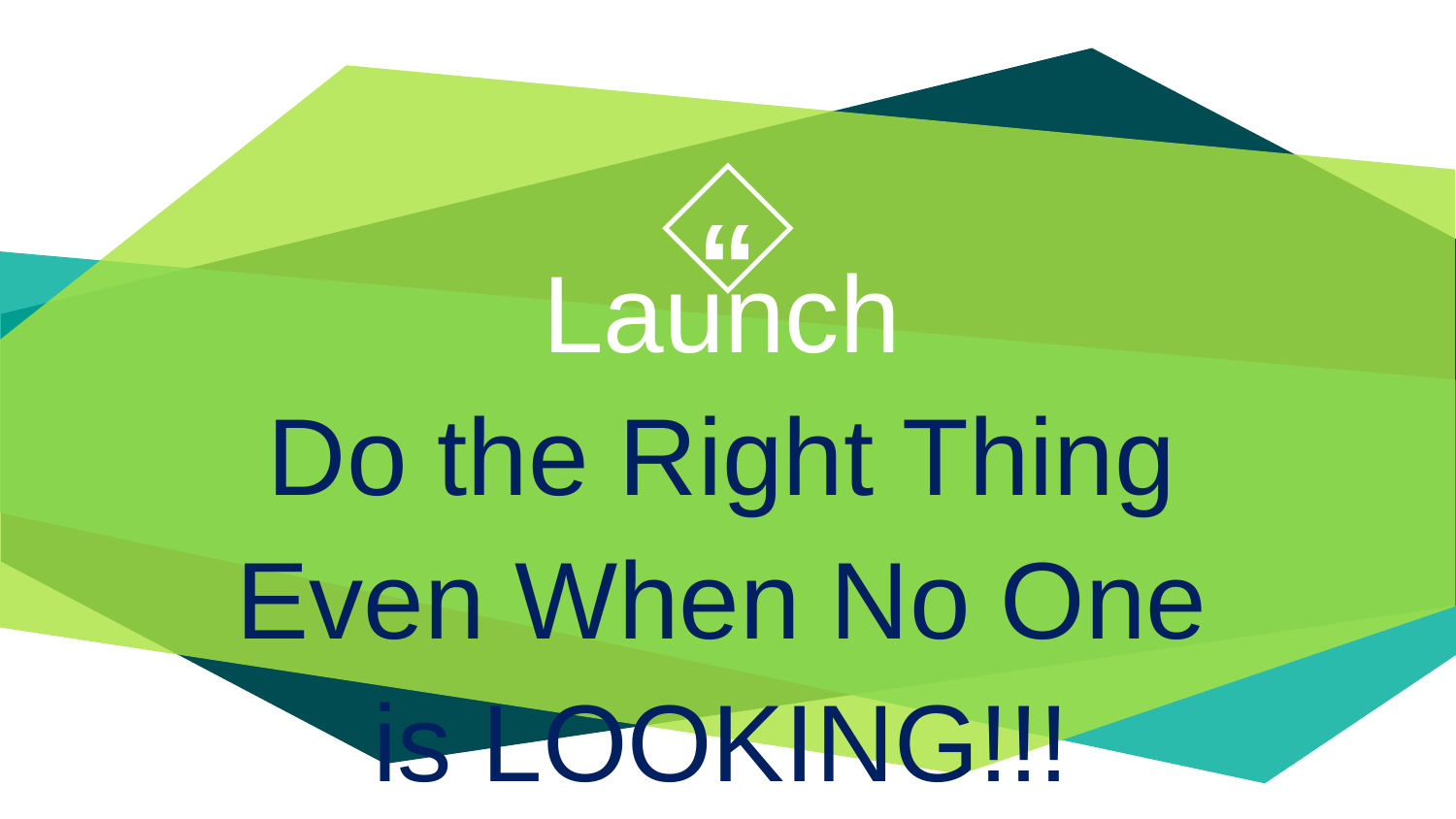

Launch
Do the Right Thing
Even When No One
is LOOKING!!!
4